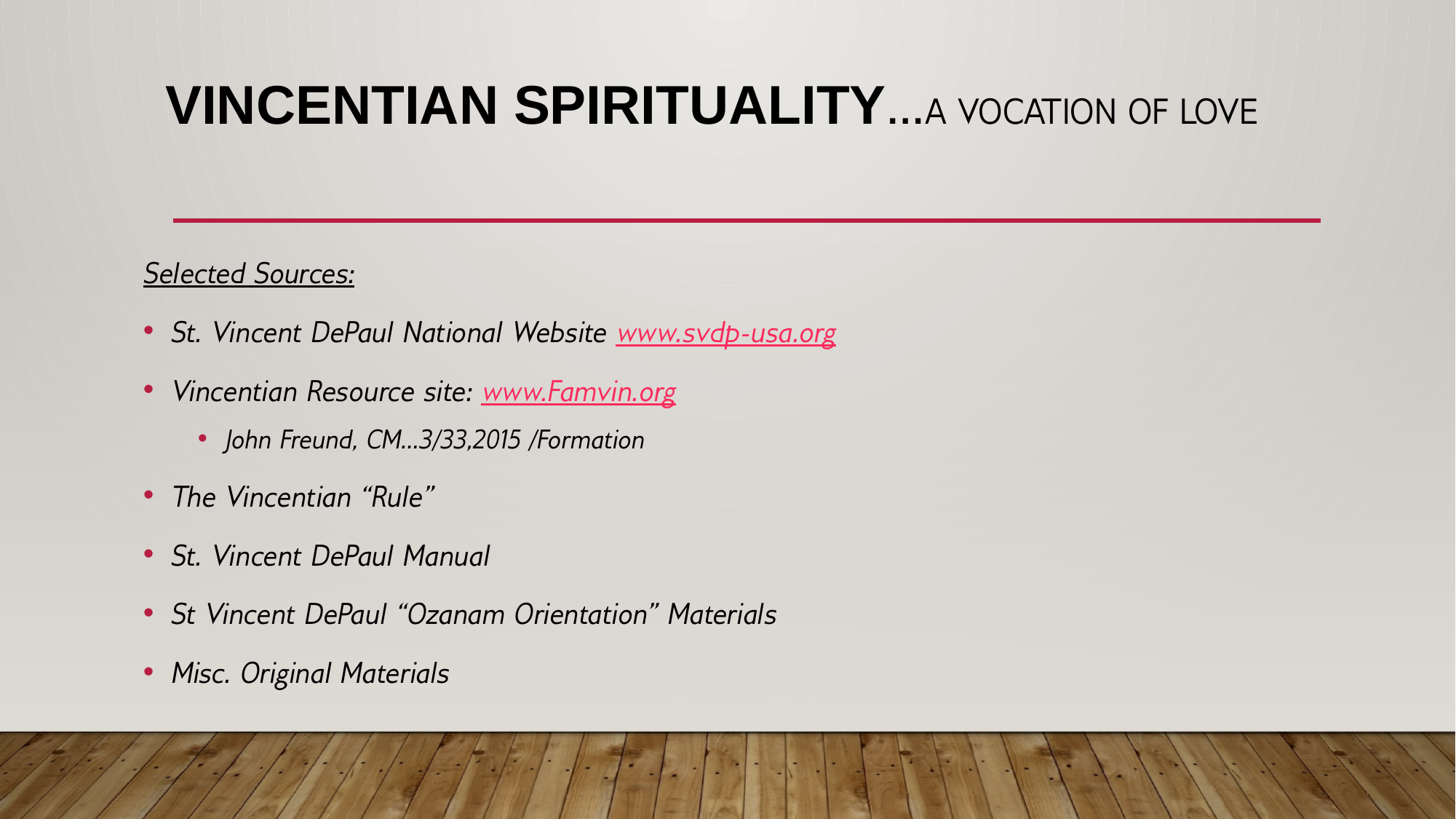

# VINCENTIAN SPIRITUALITY…A VOCATION OF LOVE
Selected Sources:
St. Vincent DePaul National Website www.svdp-usa.org
Vincentian Resource site: www.Famvin.org
John Freund, CM…3/33,2015 /Formation
The Vincentian “Rule”
St. Vincent DePaul Manual
St Vincent DePaul “Ozanam Orientation” Materials
Misc. Original Materials